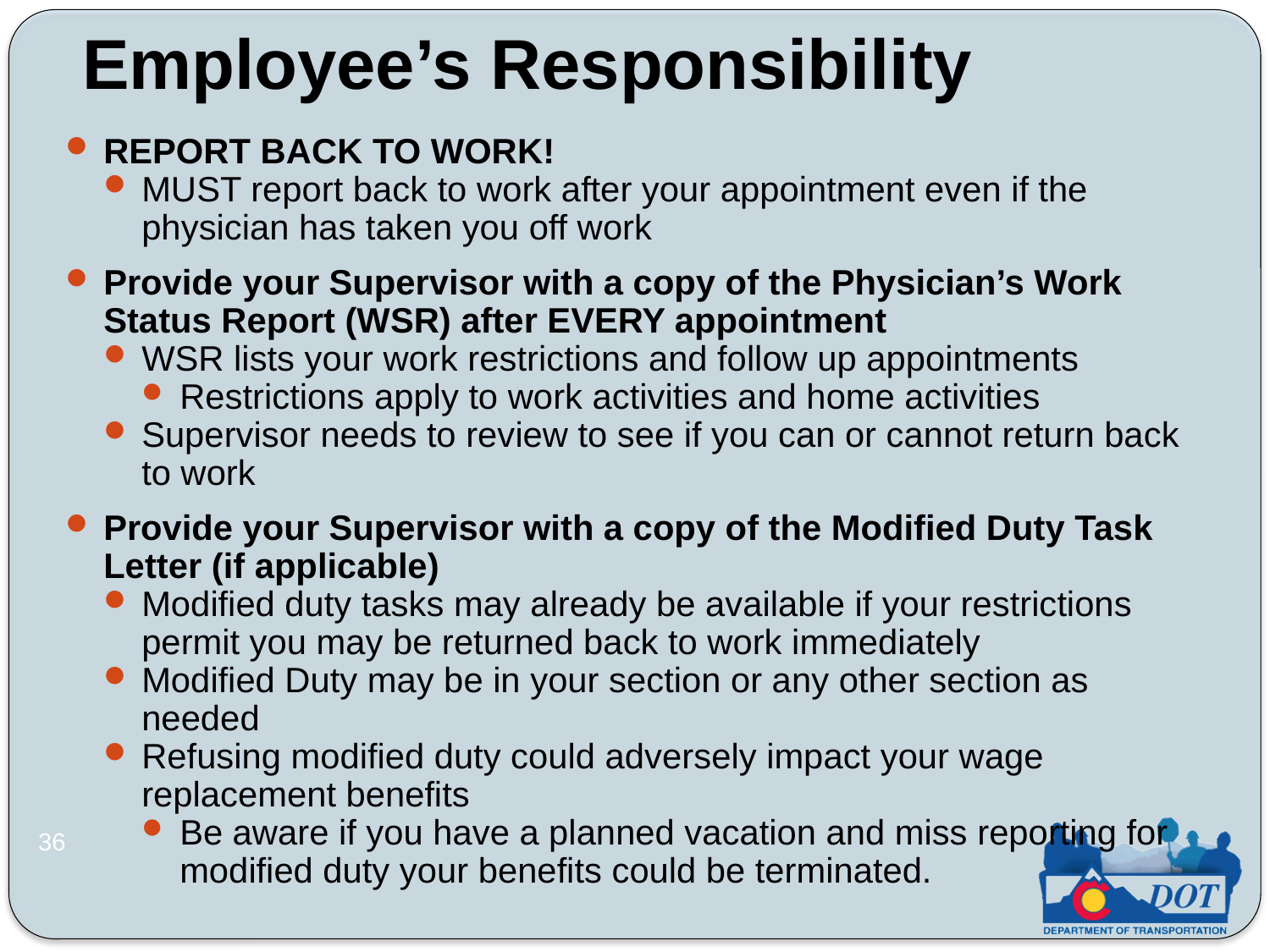

Employee’s Responsibility
REPORT BACK TO WORK!
MUST report back to work after your appointment even if the physician has taken you off work

Provide your Supervisor with a copy of the Physician’s Work Status Report (WSR) after EVERY appointment
WSR lists your work restrictions and follow up appointments
Restrictions apply to work activities and home activities
Supervisor needs to review to see if you can or cannot return back to work

Provide your Supervisor with a copy of the Modified Duty Task Letter (if applicable)
Modified duty tasks may already be available if your restrictions permit you may be returned back to work immediately
Modified Duty may be in your section or any other section as needed
Refusing modified duty could adversely impact your wage replacement benefits
Be aware if you have a planned vacation and miss reporting for modified duty your benefits could be terminated.
36